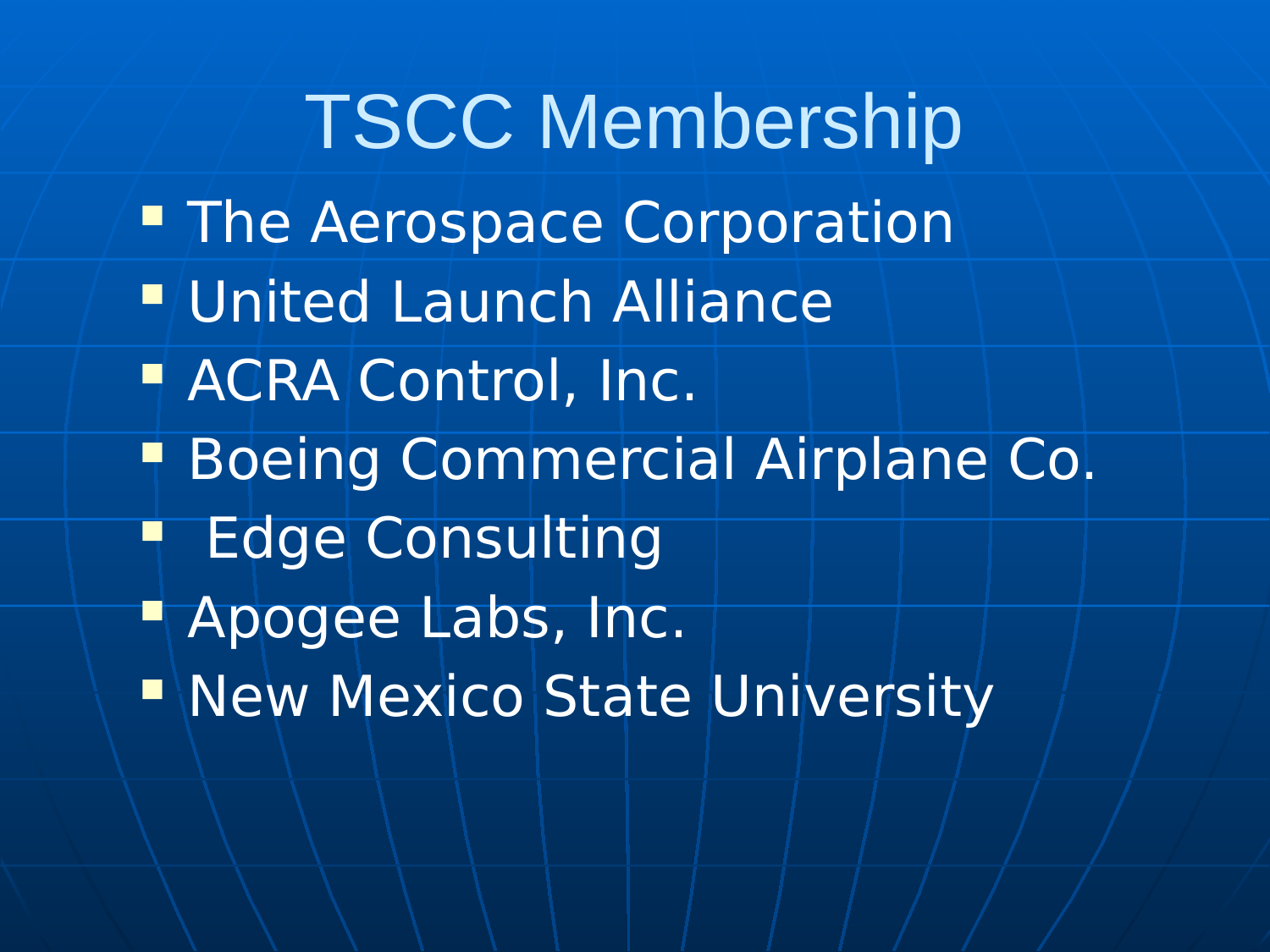

TSCC Membership
The Aerospace Corporation
United Launch Alliance
ACRA Control, Inc.
Boeing Commercial Airplane Co.
 Edge Consulting
Apogee Labs, Inc.
New Mexico State University